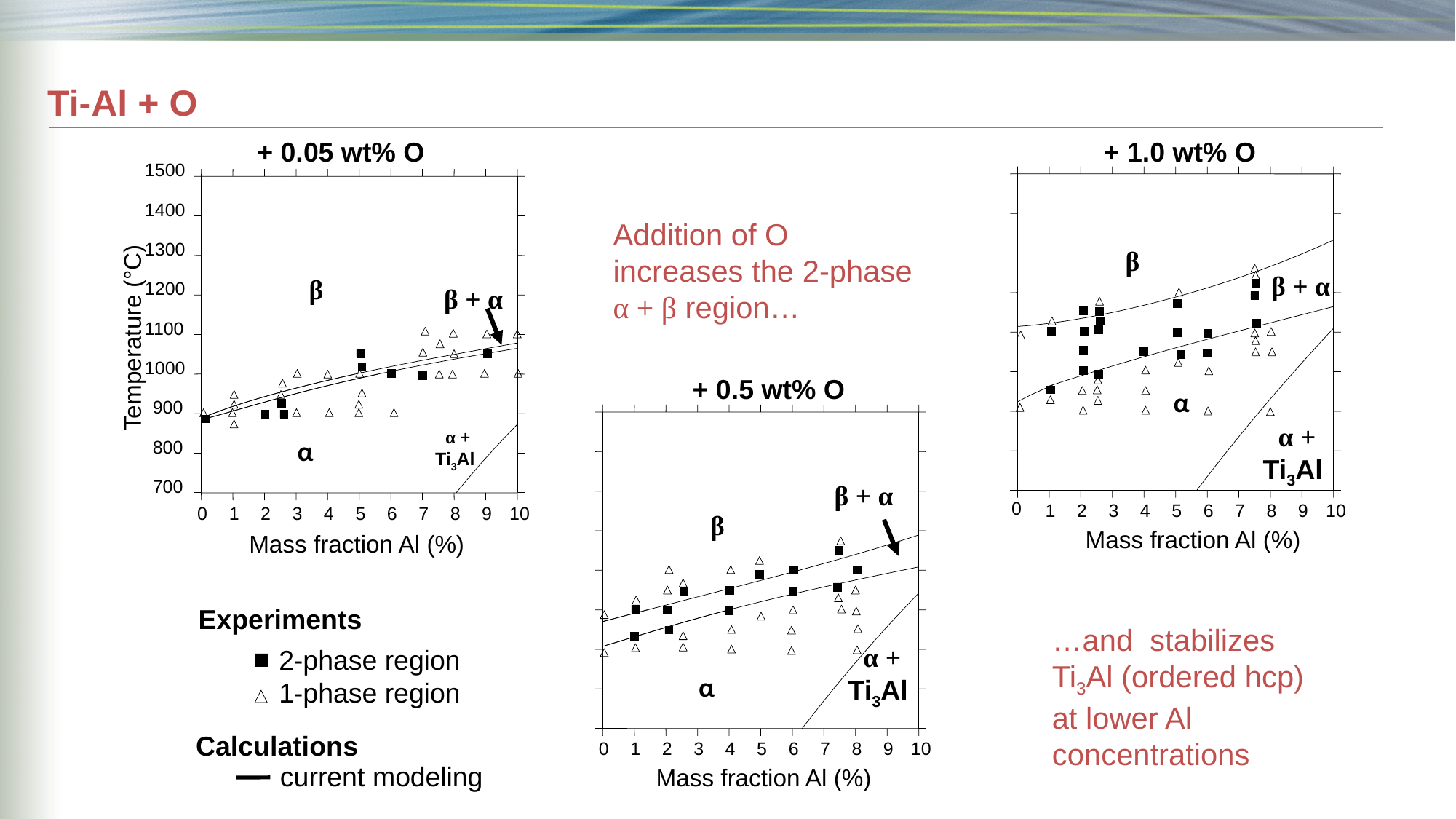

# Ti-Al + O
+ 0.05 wt% O
+ 1.0 wt% O

1
2
3
4
5
6
7
8
9
10

β
β + α
α
Mass fraction Al (%)
α +
Ti3Al
0
1500

1400

1300

1200

1100

1000

900

800

700

0
1
2
3
4
5
6
7
8
9
10
β
β + α
Temperature (°C)
α
Mass fraction Al (%)
Addition of O increases the 2-phase α + β region…
+ 0.5 wt% O

0
1
2
3
4
5
6
7
8
9
10
β + α
β
α +
Ti3Al
α
Mass fraction Al (%)
α +
Ti3Al
Experiments
…and  stabilizes Ti3Al (ordered hcp) at lower Al concentrations
2-phase region
1-phase region

Calculations
current modeling